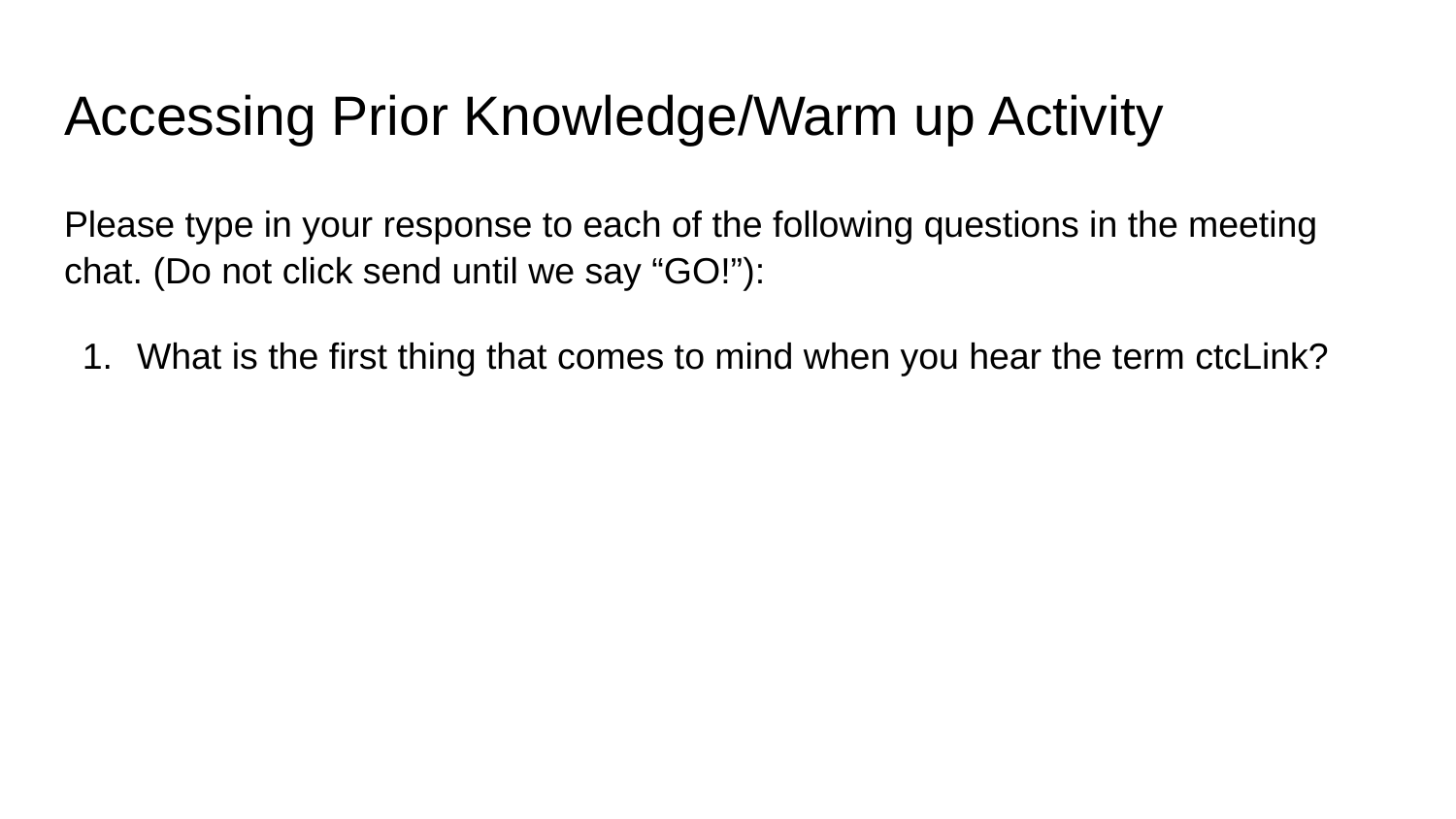

# Accessing Prior Knowledge/Warm up Activity
Please type in your response to each of the following questions in the meeting chat. (Do not click send until we say “GO!”):
What is the first thing that comes to mind when you hear the term ctcLink?